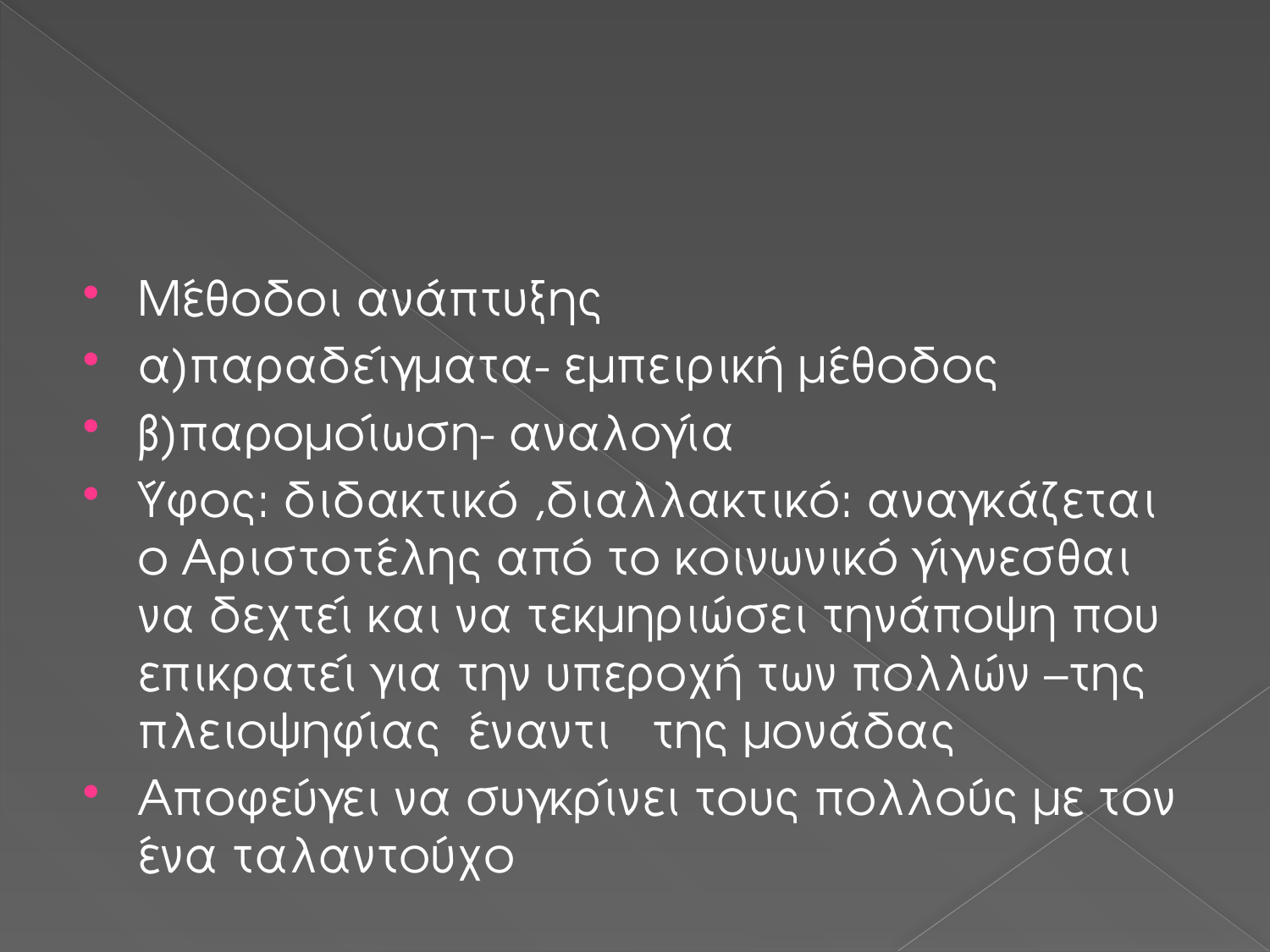

Μέθοδοι ανάπτυξης
α)παραδείγματα- εμπειρική μέθοδος
β)παρομοίωση- αναλογία
Ύφος: διδακτικό ,διαλλακτικό: αναγκάζεται ο Αριστοτέλης από το κοινωνικό γίγνεσθαι να δεχτεί και να τεκμηριώσει τηνάποψη που επικρατεί για την υπεροχή των πολλών –της πλειοψηφίας  έναντι   της μονάδας
Αποφεύγει να συγκρίνει τους πολλούς με τον ένα ταλαντούχο